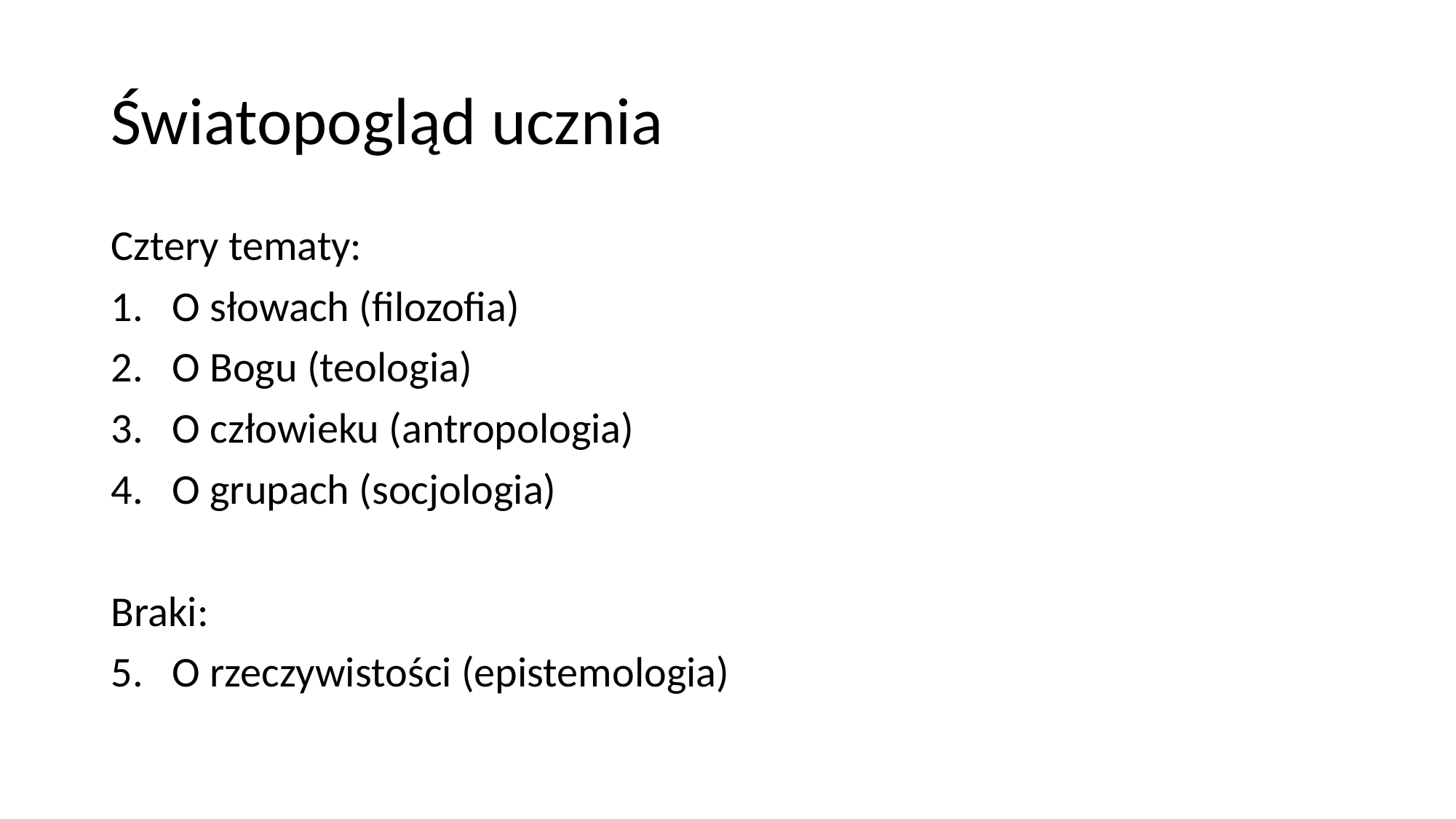

# Światopogląd ucznia
Cztery tematy:
O słowach (filozofia)
O Bogu (teologia)
O człowieku (antropologia)
O grupach (socjologia)

Braki:
O rzeczywistości (epistemologia)